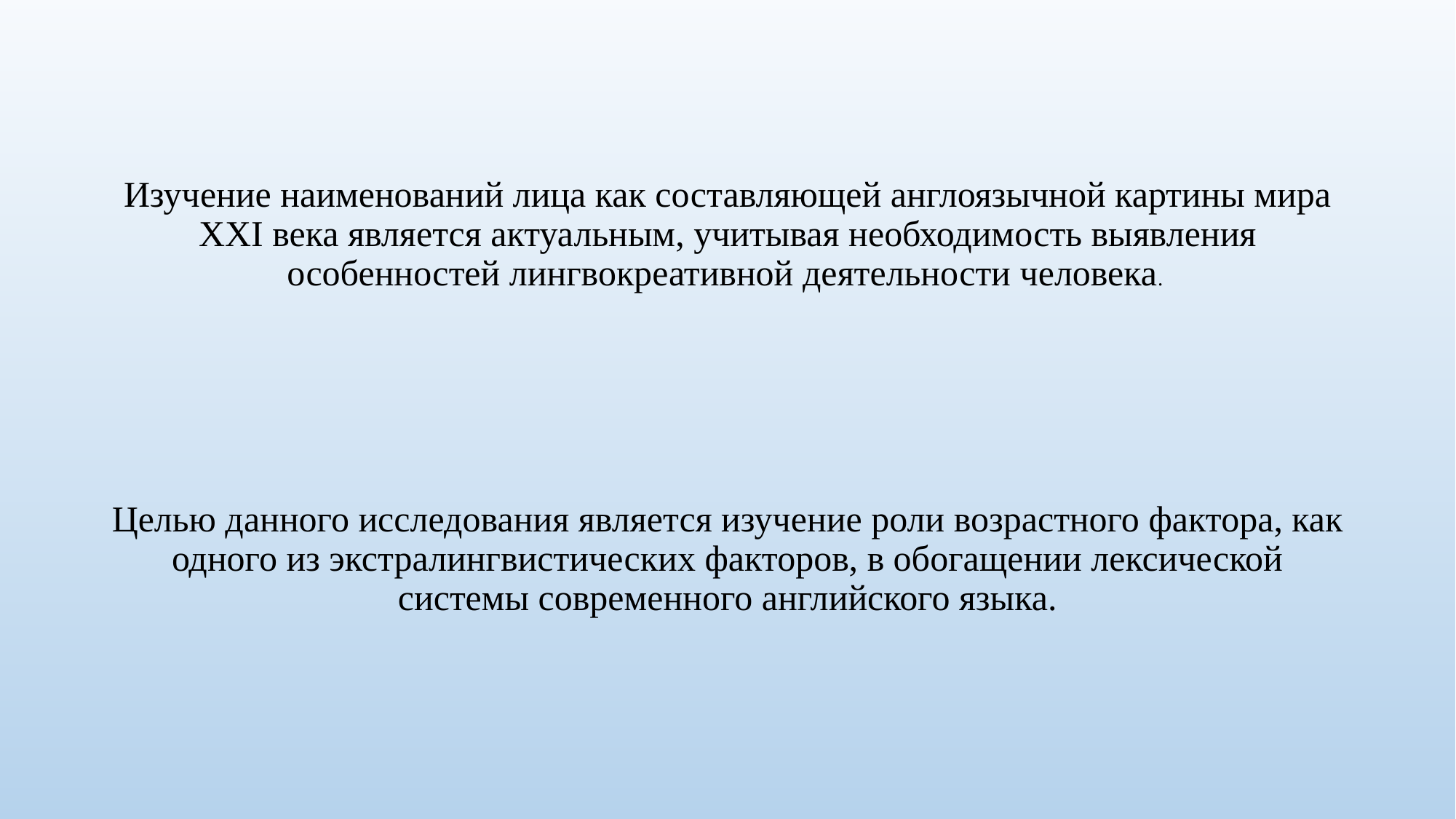

# Изучение наименований лица как составляющей англоязычной картины мира ХХI века является актуальным, учитывая необходимость выявления особенностей лингвокреативной деятельности человека.

Целью данного исследования является изучение роли возрастного фактора, как одного из экстралингвистических факторов, в обогащении лексической системы современного английского языка.